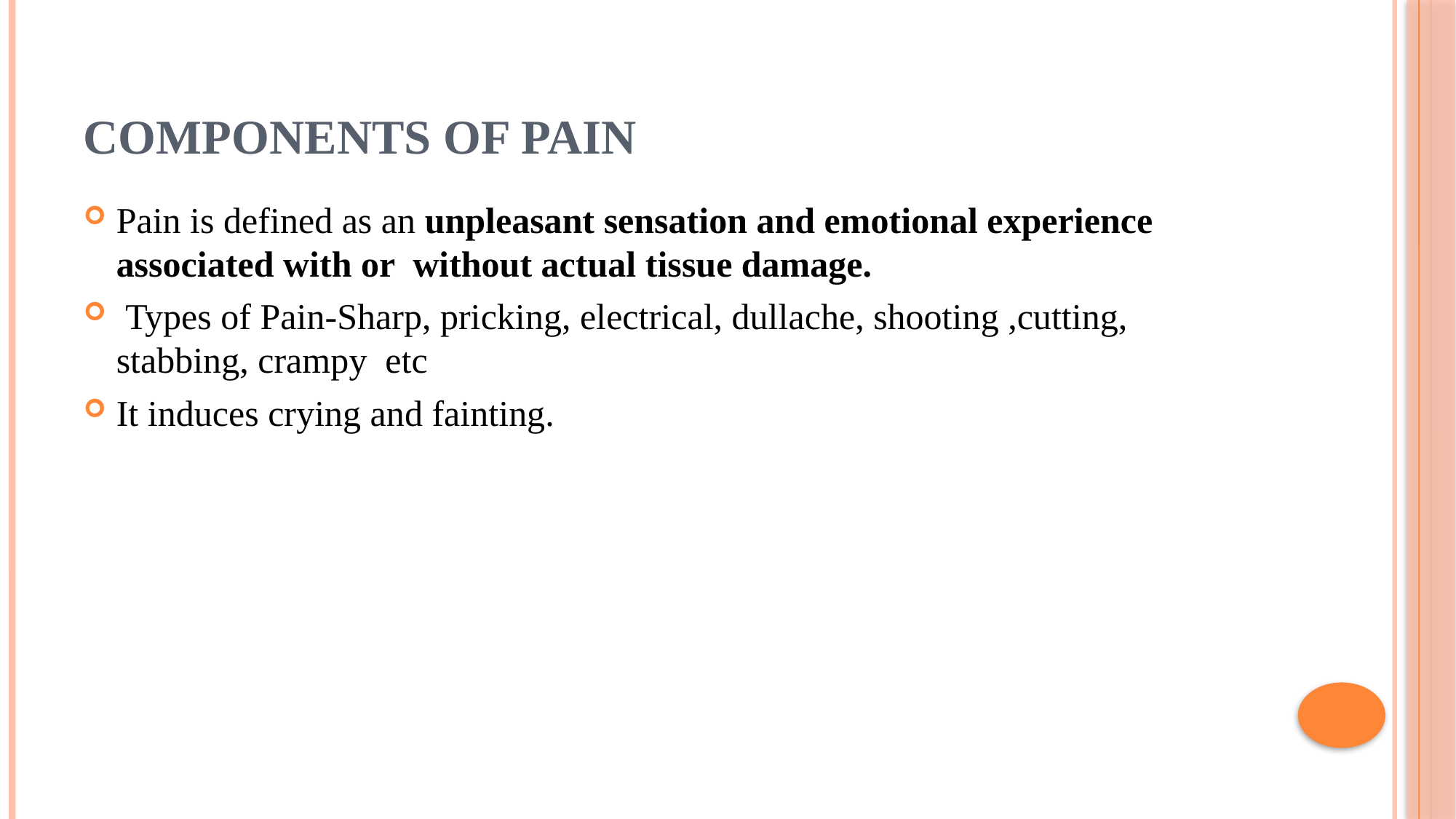

# Components of Pain
Pain is defined as an unpleasant sensation and emotional experience associated with or  without actual tissue damage.
 Types of Pain-Sharp, pricking, electrical, dullache, shooting ,cutting, stabbing, crampy  etc
It induces crying and fainting.